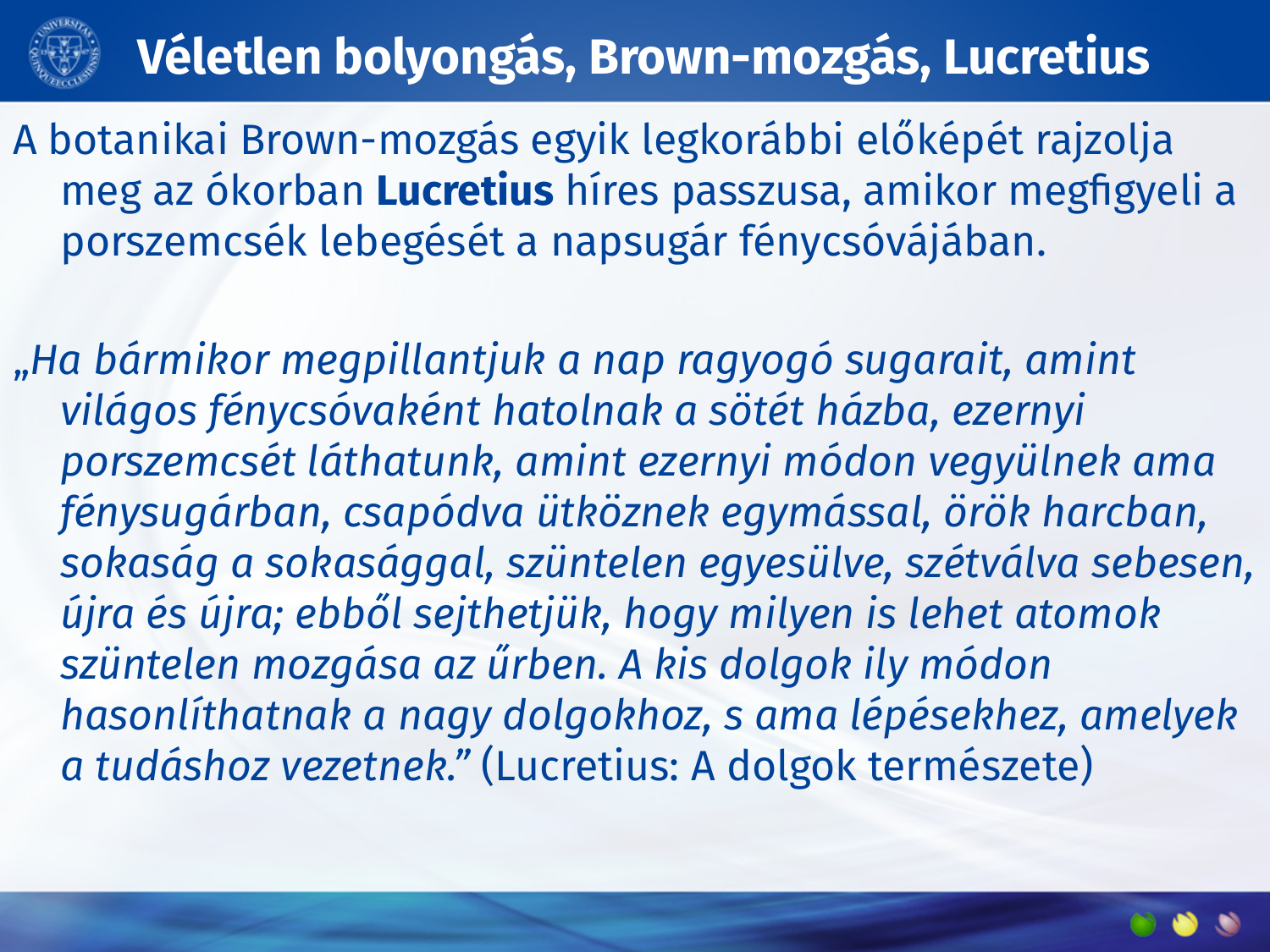

# Véletlen bolyongás, Brown-mozgás, Lucretius
A botanikai Brown-mozgás egyik legkorábbi előképét rajzolja meg az ókorban Lucretius híres passzusa, amikor megfigyeli a porszemcsék lebegését a napsugár fénycsóvájában.

„Ha bármikor megpillantjuk a nap ragyogó sugarait, amint világos fénycsóvaként hatolnak a sötét házba, ezernyi porszemcsét láthatunk, amint ezernyi módon vegyülnek ama fénysugárban, csapódva ütköznek egymással, örök harcban, sokaság a sokasággal, szüntelen egyesülve, szétválva sebesen, újra és újra; ebből sejthetjük, hogy milyen is lehet atomok szüntelen mozgása az űrben. A kis dolgok ily módon hasonlíthatnak a nagy dolgokhoz, s ama lépésekhez, amelyek a tudáshoz vezetnek.” (Lucretius: A dolgok természete)